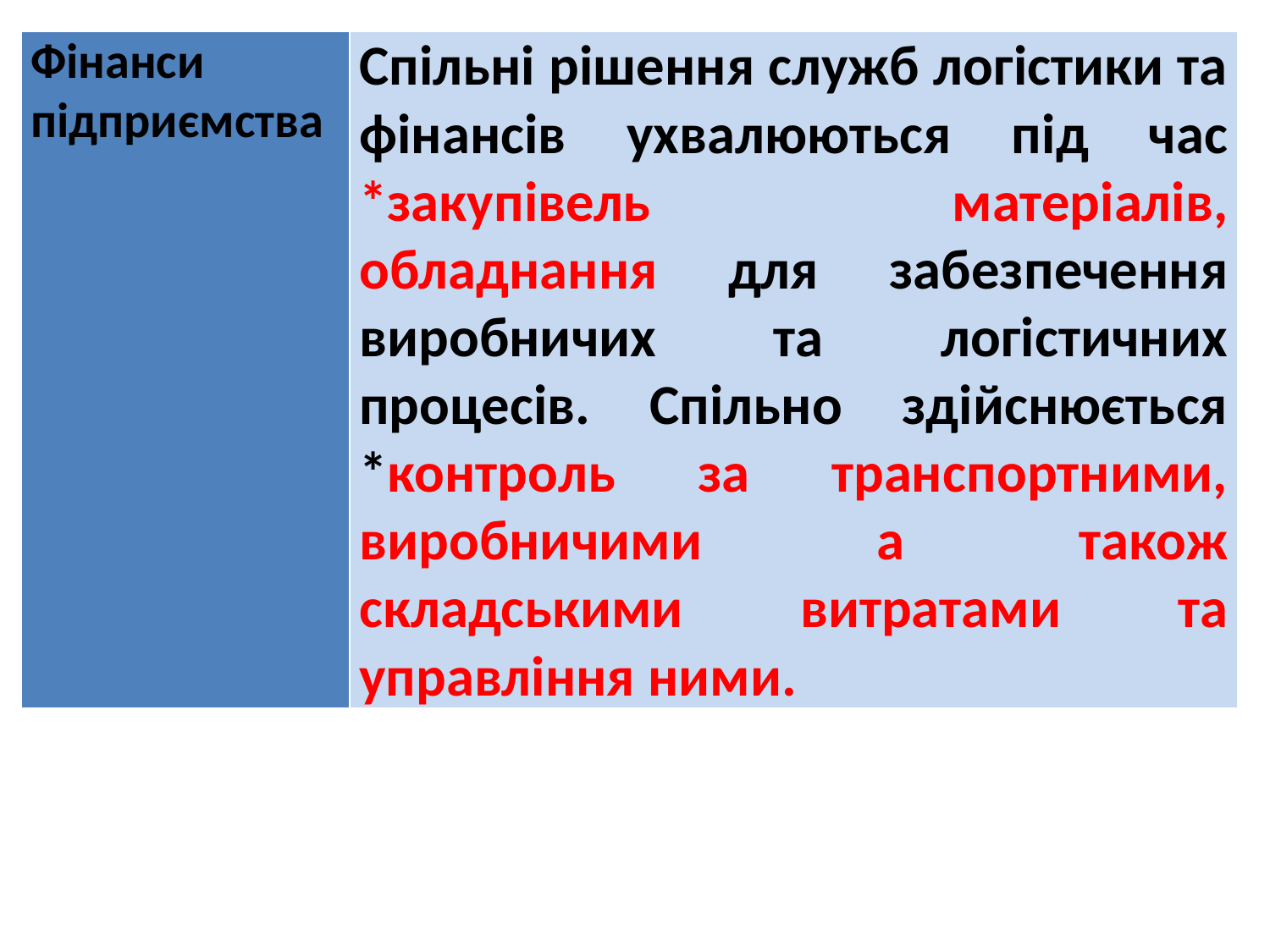

| Фінанси підприємства | Спільні рішення служб логістики та фінансів ухвалюються під час \*закупівель матеріалів, обладнання для забезпечення виробничих та логістичних процесів. Спільно здійснюється \*контроль за транспортними, виробничими а також складськими витратами та управління ними. |
| --- | --- |